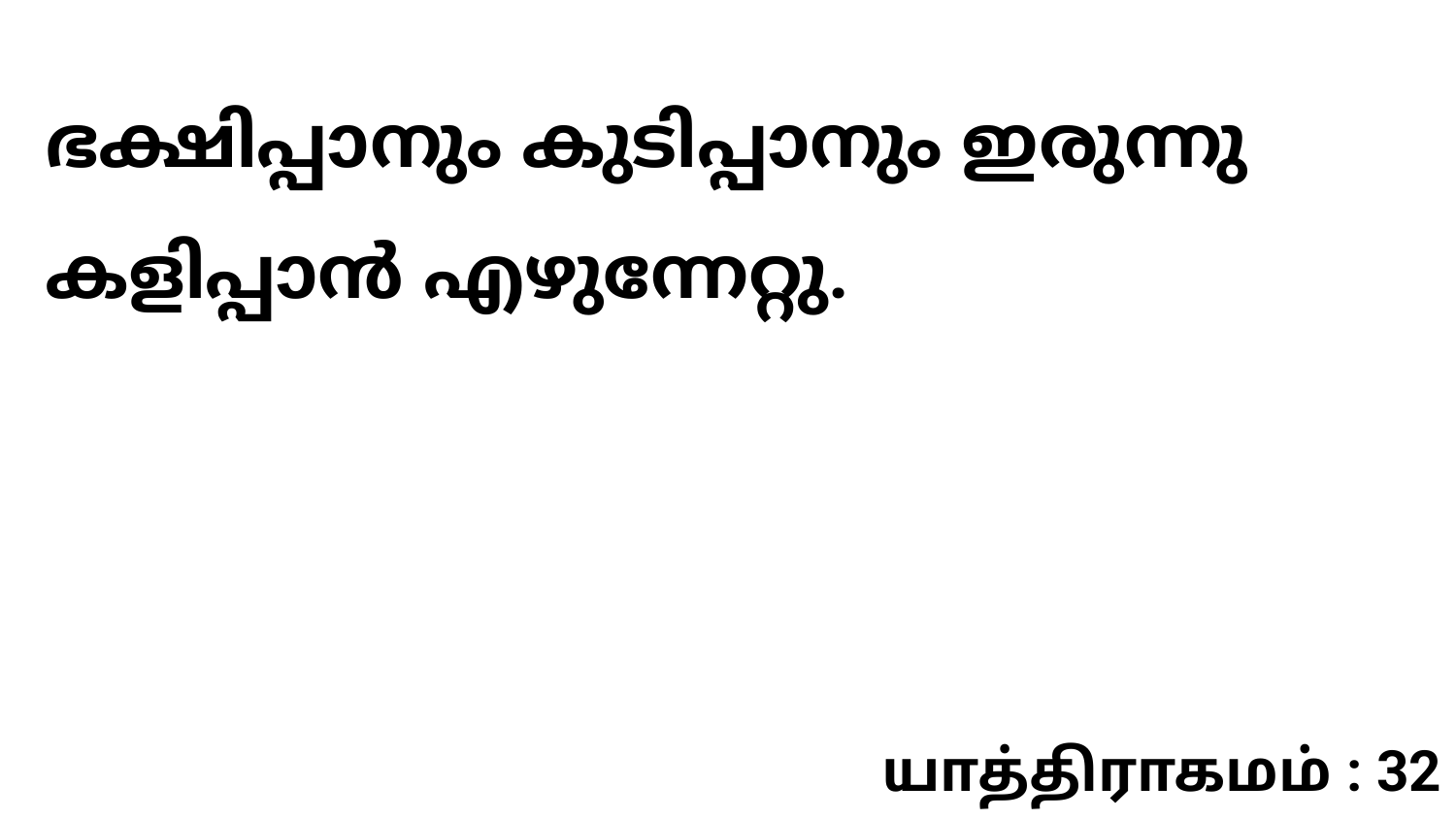

ഭക്ഷിപ്പാനും കുടിപ്പാനും ഇരുന്നു കളിപ്പാൻ എഴുന്നേറ്റു.
யாத்திராகமம் : 32